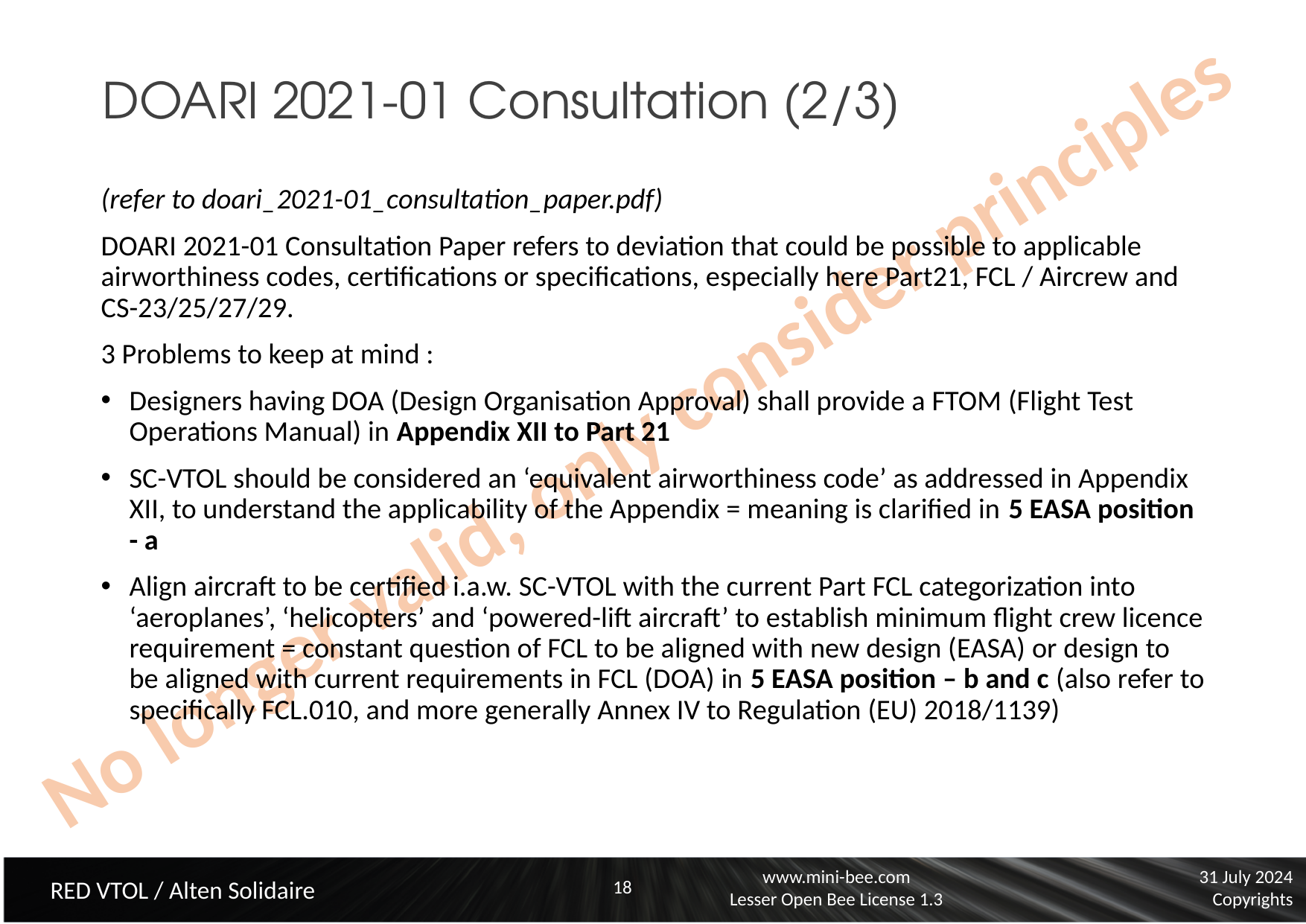

# DOARI 2021-01 Consultation (2/3)
(refer to doari_2021-01_consultation_paper.pdf)
DOARI 2021-01 Consultation Paper refers to deviation that could be possible to applicable airworthiness codes, certifications or specifications, especially here Part21, FCL / Aircrew and CS-23/25/27/29.
3 Problems to keep at mind :
Designers having DOA (Design Organisation Approval) shall provide a FTOM (Flight Test Operations Manual) in Appendix XII to Part 21
SC-VTOL should be considered an ‘equivalent airworthiness code’ as addressed in Appendix XII, to understand the applicability of the Appendix = meaning is clarified in 5 EASA position - a
Align aircraft to be certified i.a.w. SC-VTOL with the current Part FCL categorization into ‘aeroplanes’, ‘helicopters’ and ‘powered-lift aircraft’ to establish minimum flight crew licence requirement = constant question of FCL to be aligned with new design (EASA) or design to be aligned with current requirements in FCL (DOA) in 5 EASA position – b and c (also refer to specifically FCL.010, and more generally Annex IV to Regulation (EU) 2018/1139)

No longer valid, only consider principles
18